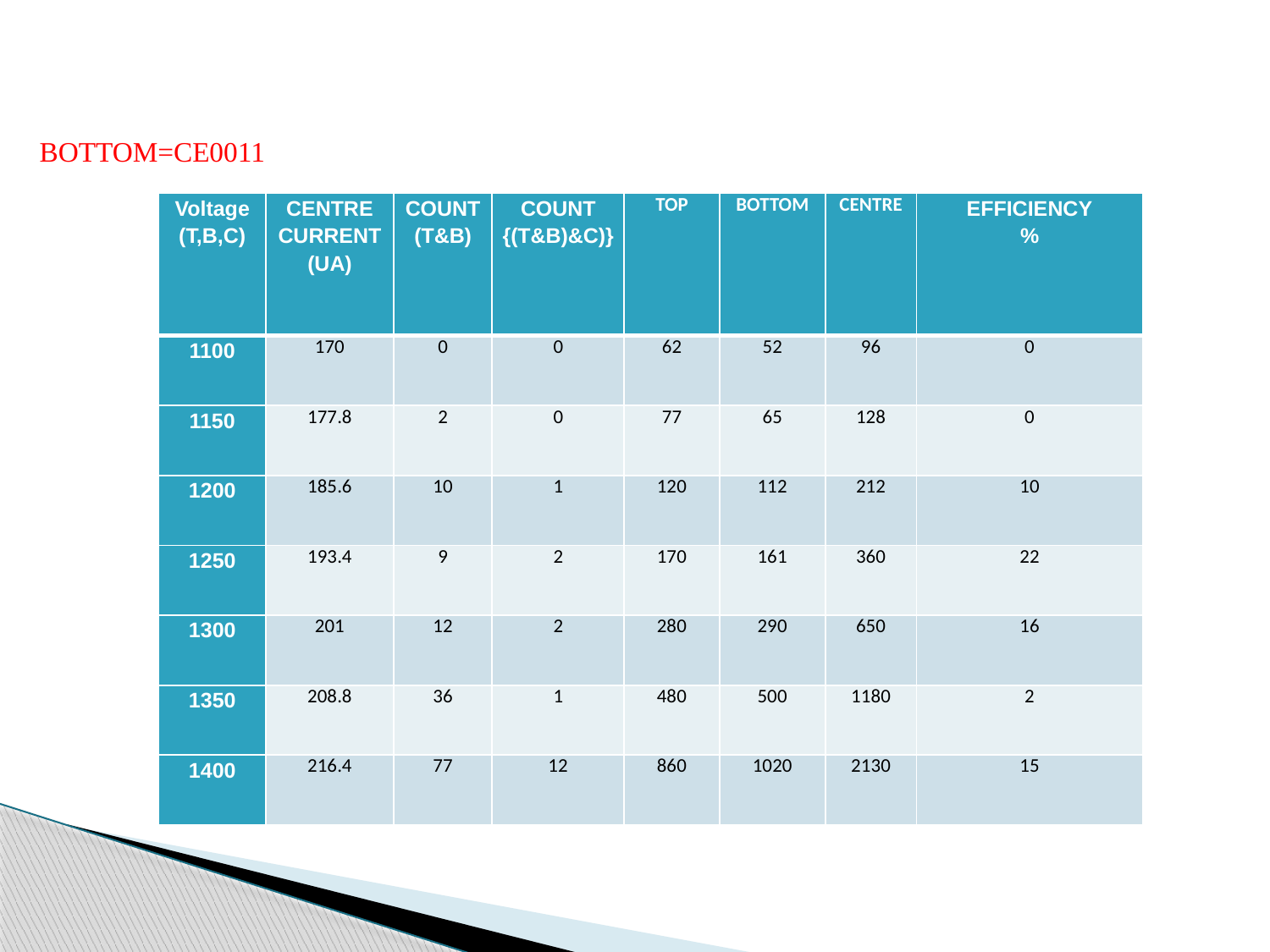

BOTTOM=CE0011
| Voltage (T,B,C) | CENTRE CURRENT (UA) | COUNT (T&B) | COUNT {(T&B)&C)} | TOP | BOTTOM | CENTRE | EFFICIENCY % |
| --- | --- | --- | --- | --- | --- | --- | --- |
| 1100 | 170 | 0 | 0 | 62 | 52 | 96 | 0 |
| 1150 | 177.8 | 2 | 0 | 77 | 65 | 128 | 0 |
| 1200 | 185.6 | 10 | 1 | 120 | 112 | 212 | 10 |
| 1250 | 193.4 | 9 | 2 | 170 | 161 | 360 | 22 |
| 1300 | 201 | 12 | 2 | 280 | 290 | 650 | 16 |
| 1350 | 208.8 | 36 | 1 | 480 | 500 | 1180 | 2 |
| 1400 | 216.4 | 77 | 12 | 860 | 1020 | 2130 | 15 |